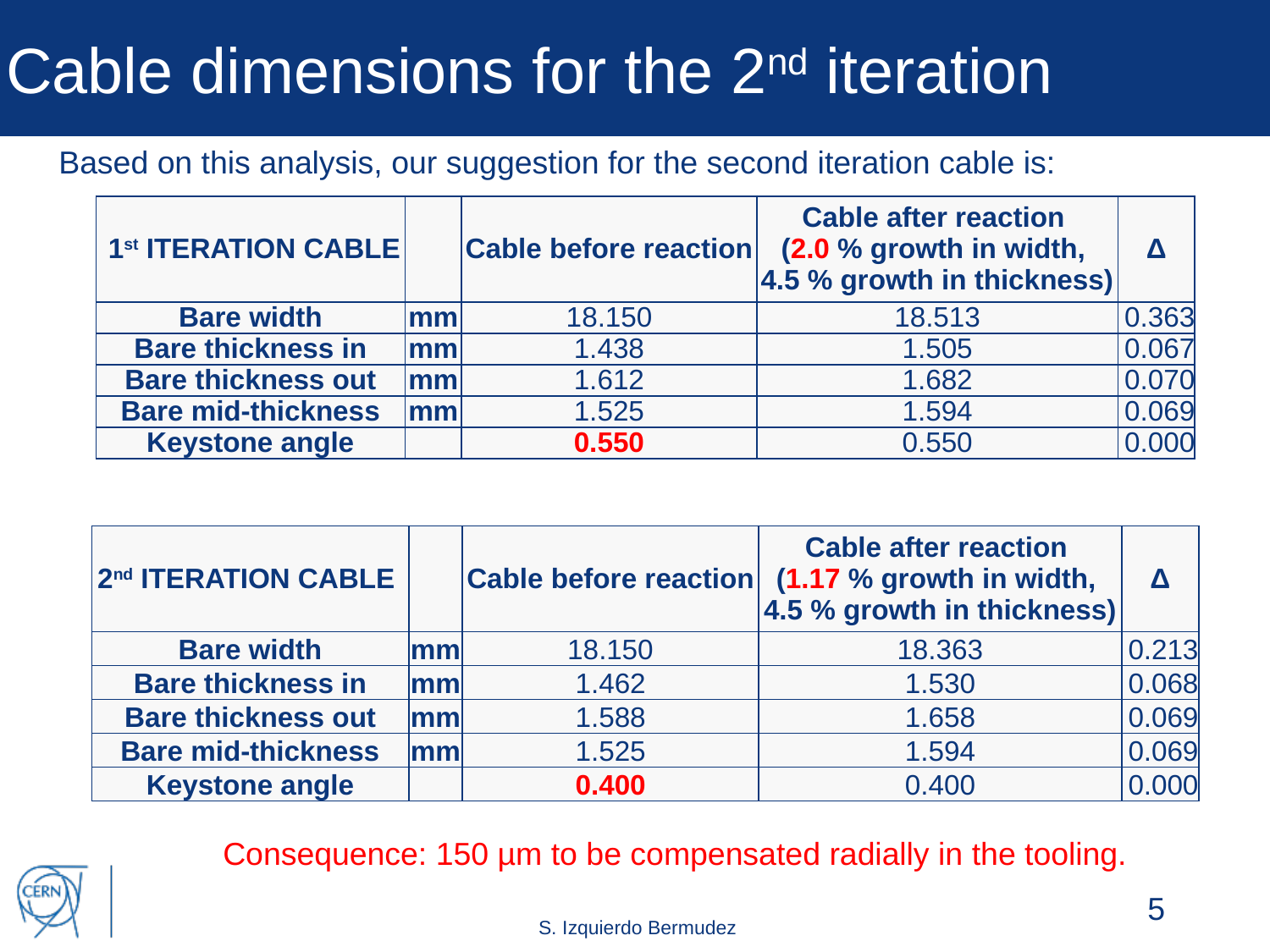

# Cable dimensions for the 2nd iteration
Based on this analysis, our suggestion for the second iteration cable is:
| 1st ITERATION CABLE |  | Cable before reaction | Cable after reaction (2.0 % growth in width, 4.5 % growth in thickness) | Δ |
| --- | --- | --- | --- | --- |
| Bare width | mm | 18.150 | 18.513 | 0.363 |
| Bare thickness in | mm | 1.438 | 1.505 | 0.067 |
| Bare thickness out | mm | 1.612 | 1.682 | 0.070 |
| Bare mid-thickness | mm | 1.525 | 1.594 | 0.069 |
| Keystone angle |  | 0.550 | 0.550 | 0.000 |
| 2nd ITERATION CABLE |  | Cable before reaction | Cable after reaction (1.17 % growth in width, 4.5 % growth in thickness) | Δ |
| --- | --- | --- | --- | --- |
| Bare width | mm | 18.150 | 18.363 | 0.213 |
| Bare thickness in | mm | 1.462 | 1.530 | 0.068 |
| Bare thickness out | mm | 1.588 | 1.658 | 0.069 |
| Bare mid-thickness | mm | 1.525 | 1.594 | 0.069 |
| Keystone angle |  | 0.400 | 0.400 | 0.000 |
Consequence: 150 µm to be compensated radially in the tooling.
5